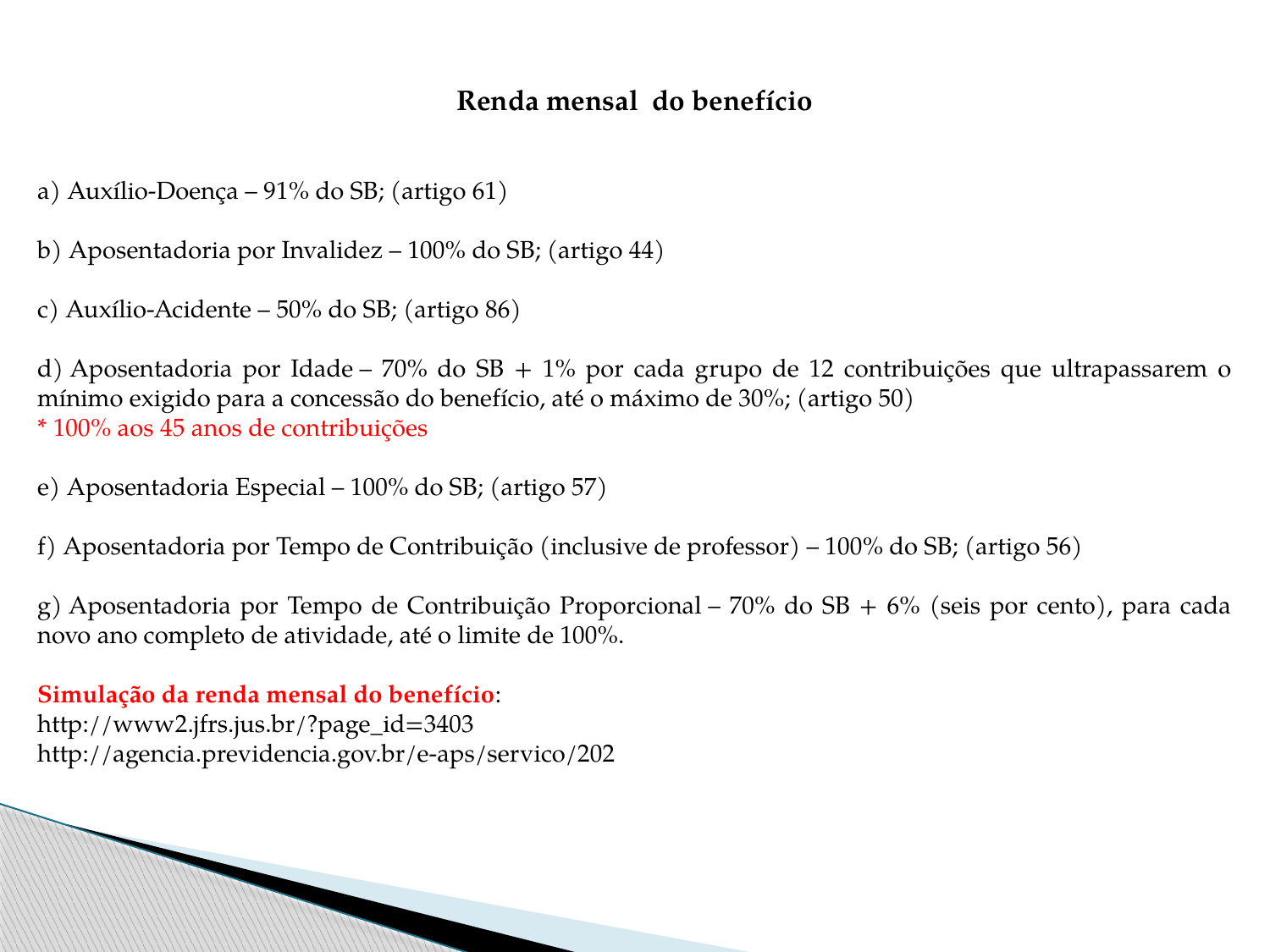

Renda mensal  do benefício

a) Auxílio-Doença – 91% do SB; (artigo 61)

b) Aposentadoria por Invalidez – 100% do SB; (artigo 44)

c) Auxílio-Acidente – 50% do SB; (artigo 86)

d) Aposentadoria por Idade – 70% do SB + 1% por cada grupo de 12 contribuições que ultrapassarem o mínimo exigido para a concessão do benefício, até o máximo de 30%; (artigo 50)
* 100% aos 45 anos de contribuições

e) Aposentadoria Especial – 100% do SB; (artigo 57)

f) Aposentadoria por Tempo de Contribuição (inclusive de professor) – 100% do SB; (artigo 56)

g) Aposentadoria por Tempo de Contribuição Proporcional – 70% do SB + 6% (seis por cento), para cada novo ano completo de atividade, até o limite de 100%.

Simulação da renda mensal do benefício:
http://www2.jfrs.jus.br/?page_id=3403
http://agencia.previdencia.gov.br/e-aps/servico/202